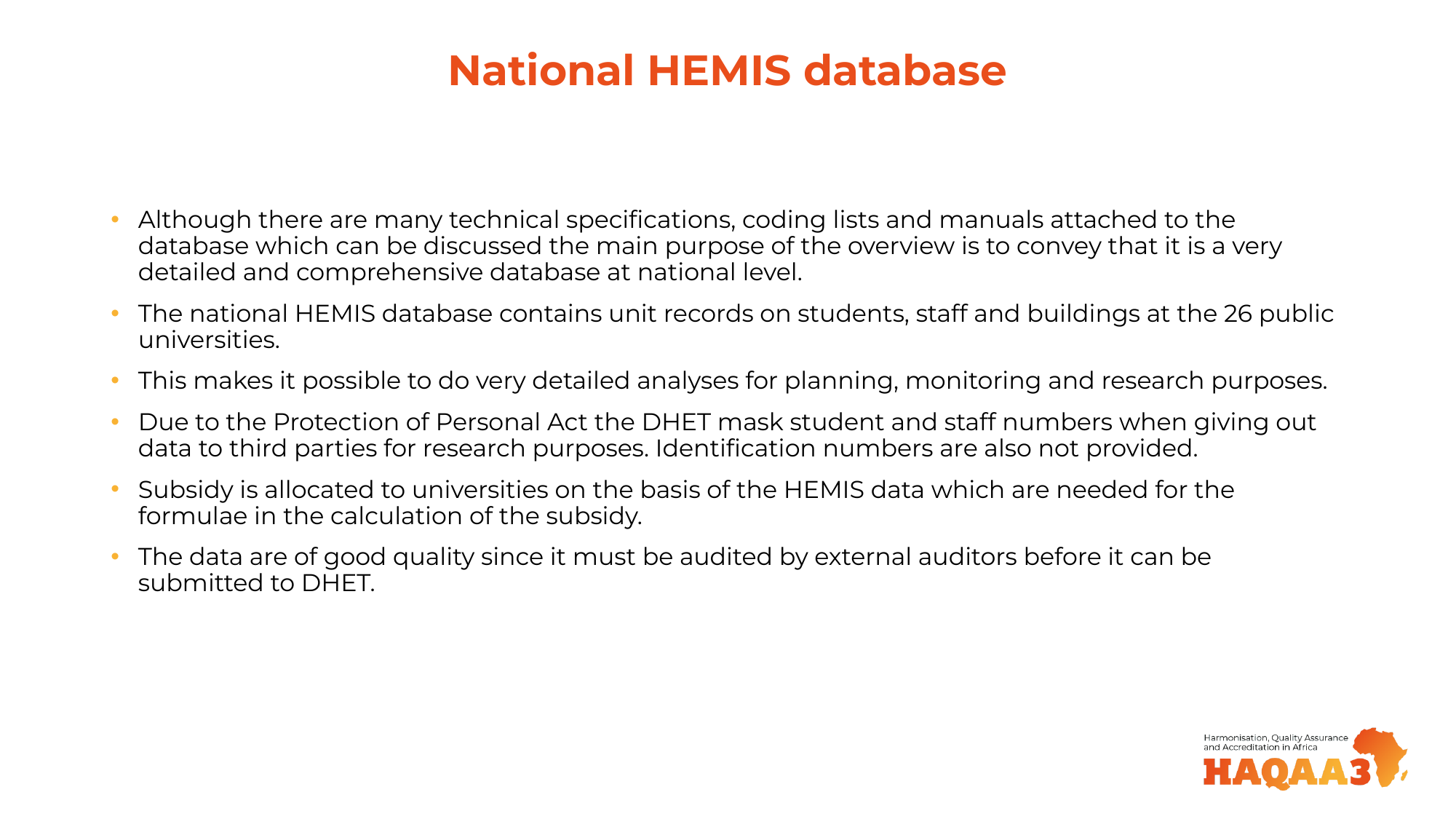

# National HEMIS database
Although there are many technical specifications, coding lists and manuals attached to the database which can be discussed the main purpose of the overview is to convey that it is a very detailed and comprehensive database at national level.
The national HEMIS database contains unit records on students, staff and buildings at the 26 public universities.
This makes it possible to do very detailed analyses for planning, monitoring and research purposes.
Due to the Protection of Personal Act the DHET mask student and staff numbers when giving out data to third parties for research purposes. Identification numbers are also not provided.
Subsidy is allocated to universities on the basis of the HEMIS data which are needed for the formulae in the calculation of the subsidy.
The data are of good quality since it must be audited by external auditors before it can be submitted to DHET.